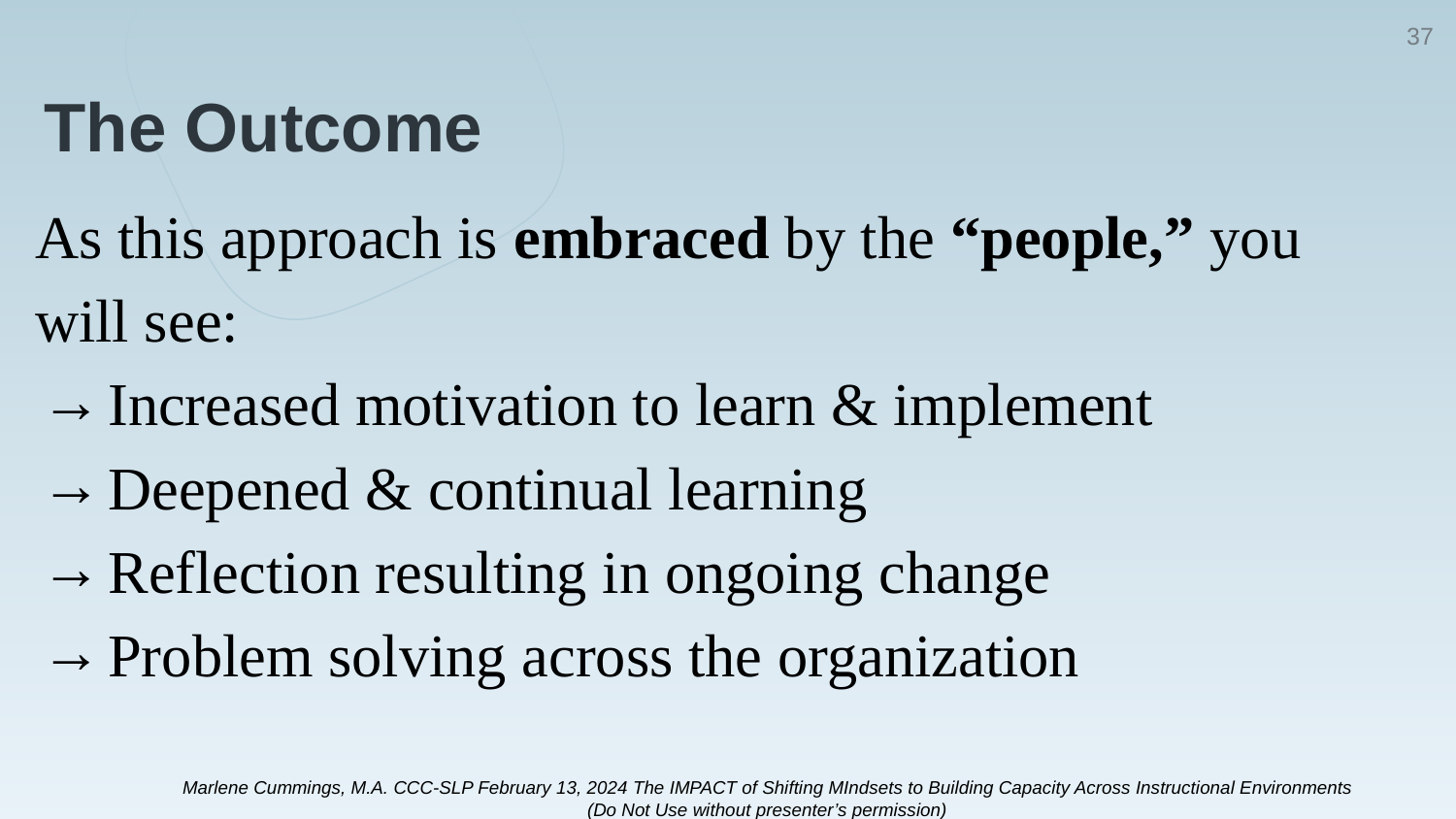

37
# The Outcome

As this approach is embraced by the “people,” you will see:
Increased motivation to learn & implement
Deepened & continual learning
Reflection resulting in ongoing change
Problem solving across the organization

Marlene Cummings, M.A. CCC-SLP February 13, 2024 The IMPACT of Shifting MIndsets to Building Capacity Across Instructional Environments
(Do Not Use without presenter’s permission)